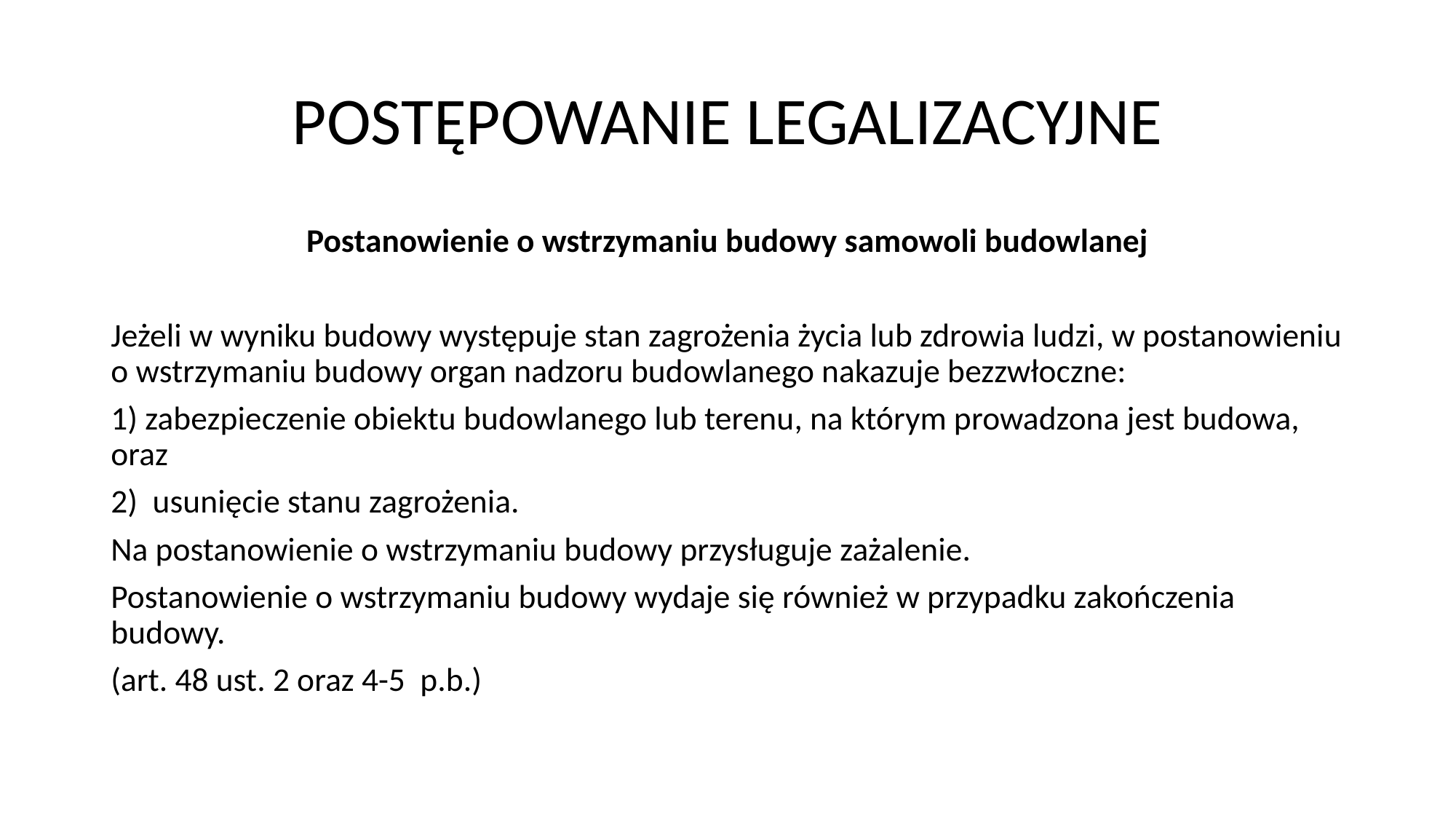

# POSTĘPOWANIE LEGALIZACYJNE
Postanowienie o wstrzymaniu budowy samowoli budowlanej

Jeżeli w wyniku budowy występuje stan zagrożenia życia lub zdrowia ludzi, w postanowieniu o wstrzymaniu budowy organ nadzoru budowlanego nakazuje bezzwłoczne:
1) zabezpieczenie obiektu budowlanego lub terenu, na którym prowadzona jest budowa, oraz
2)  usunięcie stanu zagrożenia.
Na postanowienie o wstrzymaniu budowy przysługuje zażalenie.
Postanowienie o wstrzymaniu budowy wydaje się również w przypadku zakończenia budowy.
(art. 48 ust. 2 oraz 4-5  p.b.)